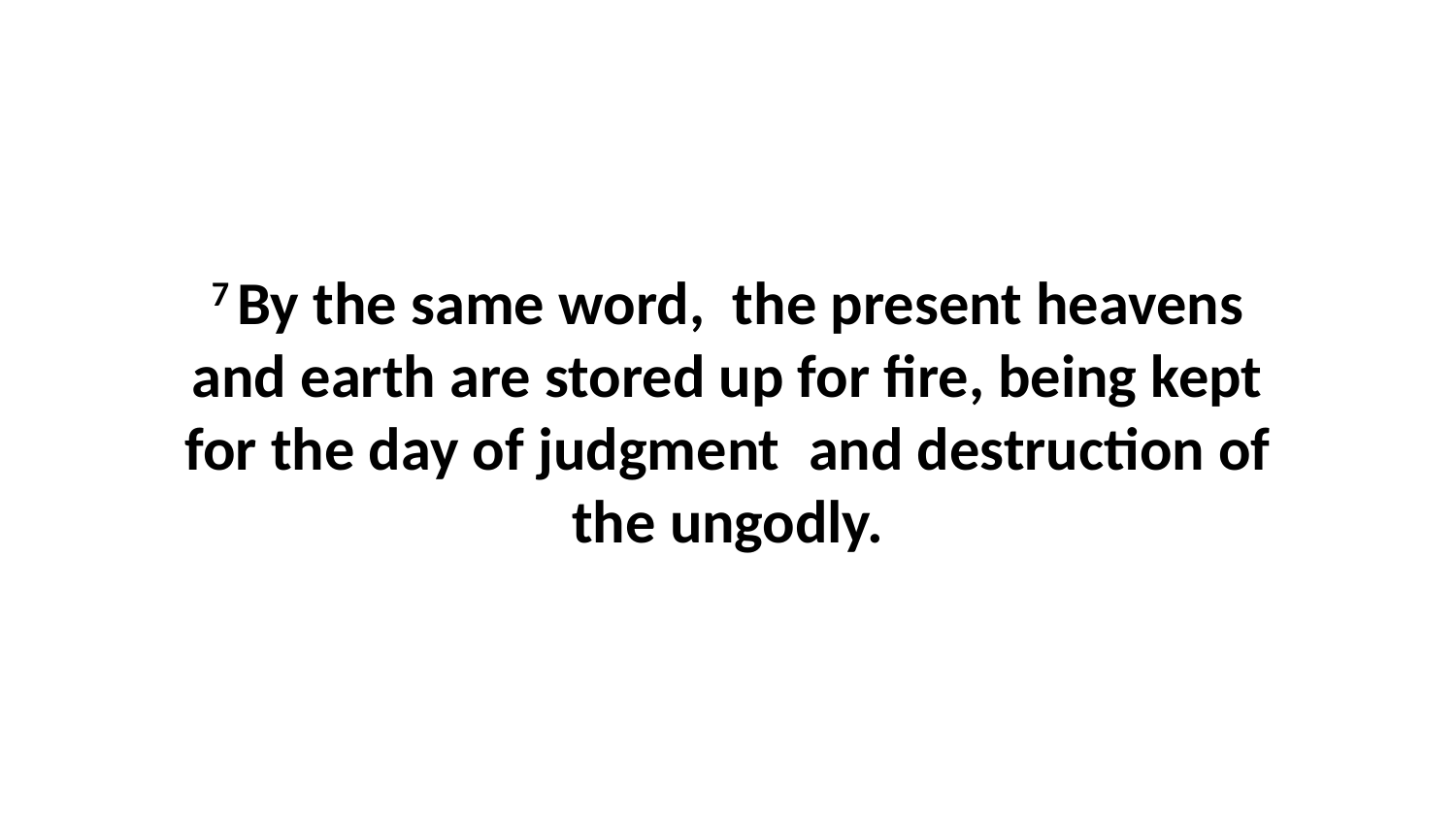

7 By the same word,  the present heavens and earth are stored up for fire, being kept for the day of judgment  and destruction of the ungodly.